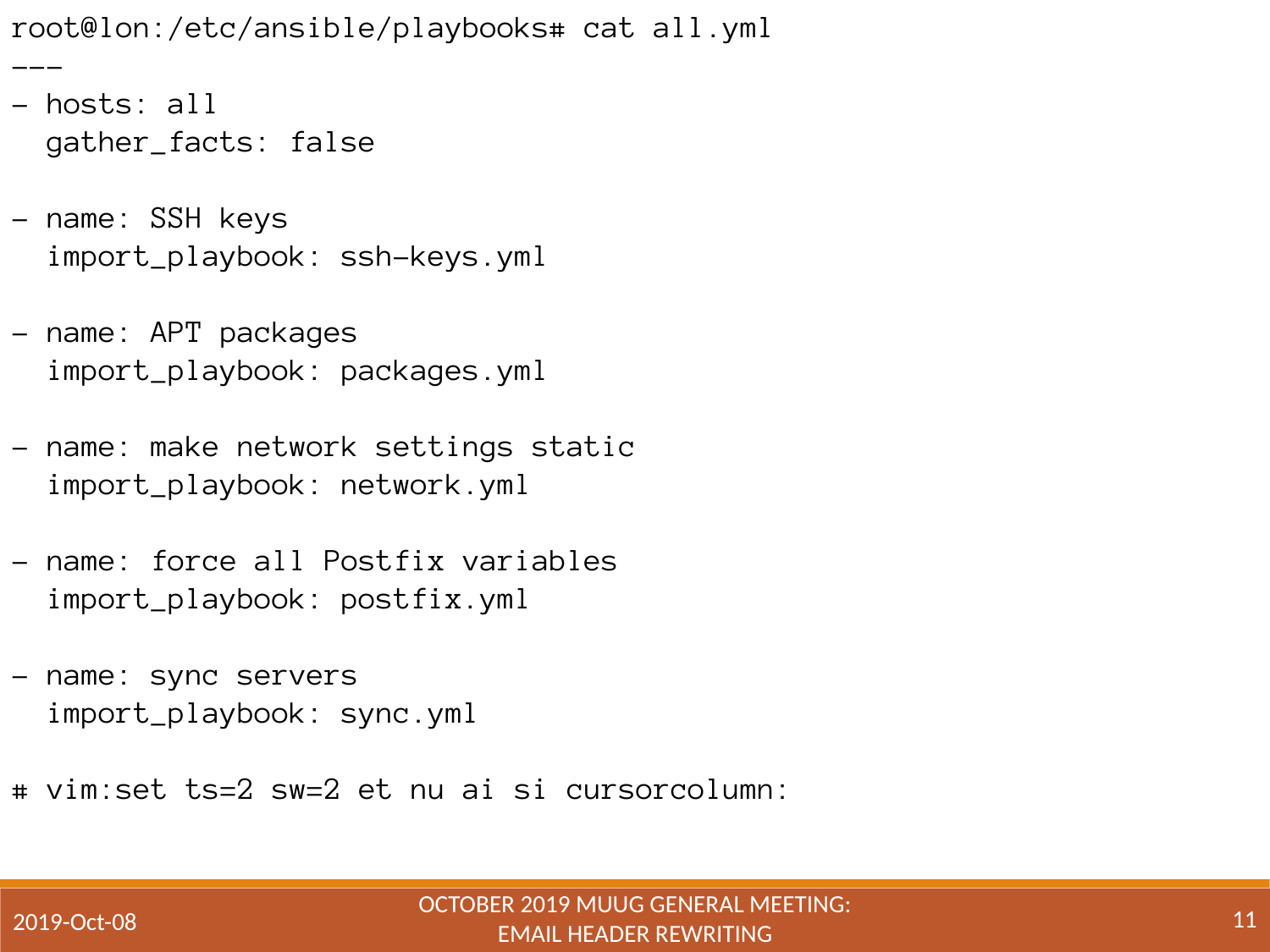

root@lon:/etc/ansible/playbooks# cat all.yml
---
- hosts: all
  gather_facts: false

- name: SSH keys
  import_playbook: ssh-keys.yml

- name: APT packages
  import_playbook: packages.yml

- name: make network settings static
  import_playbook: network.yml

- name: force all Postfix variables
  import_playbook: postfix.yml

- name: sync servers
  import_playbook: sync.yml

# vim:set ts=2 sw=2 et nu ai si cursorcolumn:

October 2019 MUUG General Meeting:
Email Header Rewriting
11
2019-Oct-08